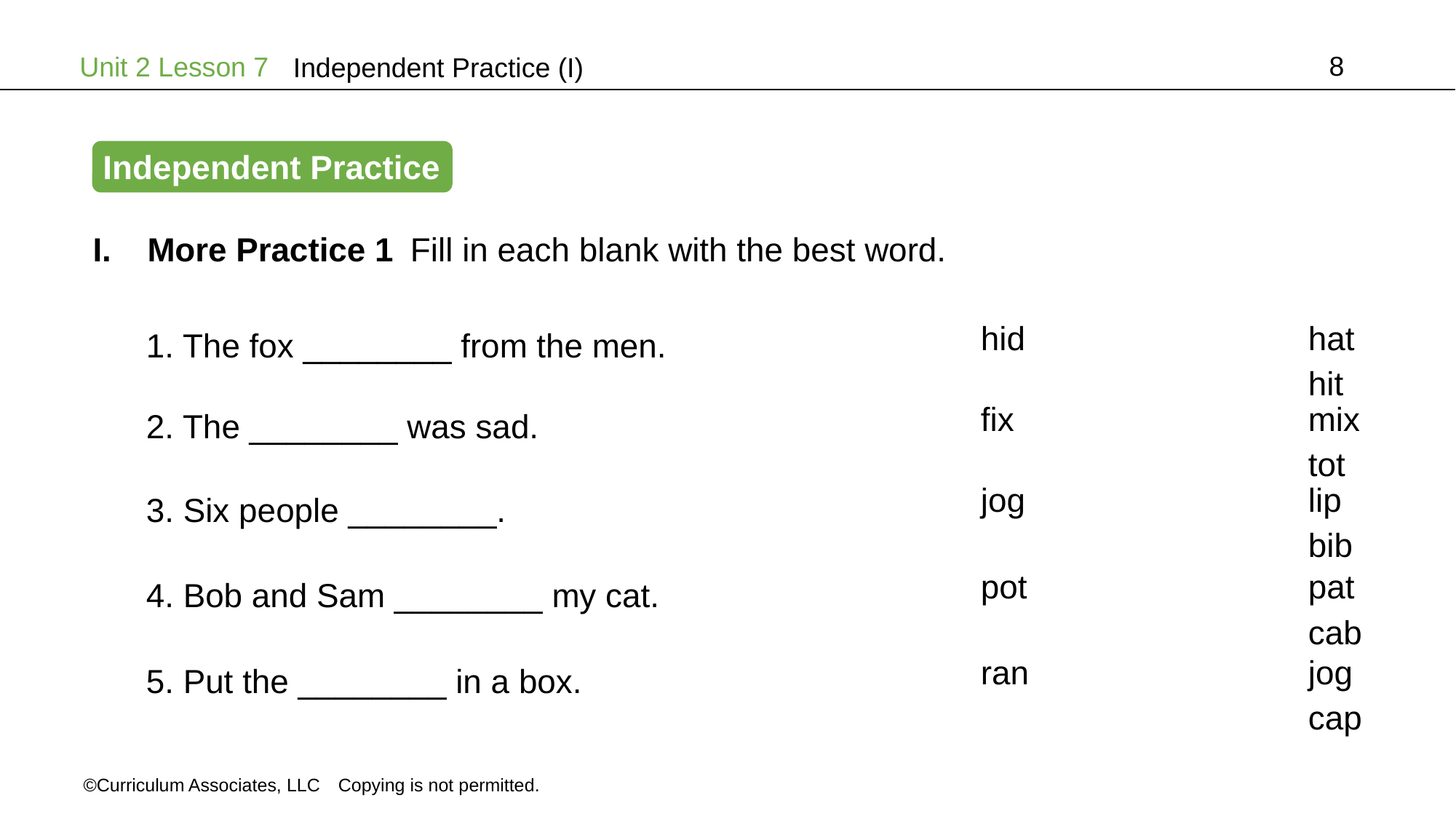

8
# Independent Practice (I)

Independent Practice

More Practice 1 Fill in each blank with the best word.
1. The fox ________ from the men.
hid			hat			hit
2. The ________ was sad.
fix			mix			tot
3. Six people ________.
jog			lip			bib
4. Bob and Sam ________ my cat.
pot			pat			cab
5. Put the ________ in a box.
ran			jog			cap